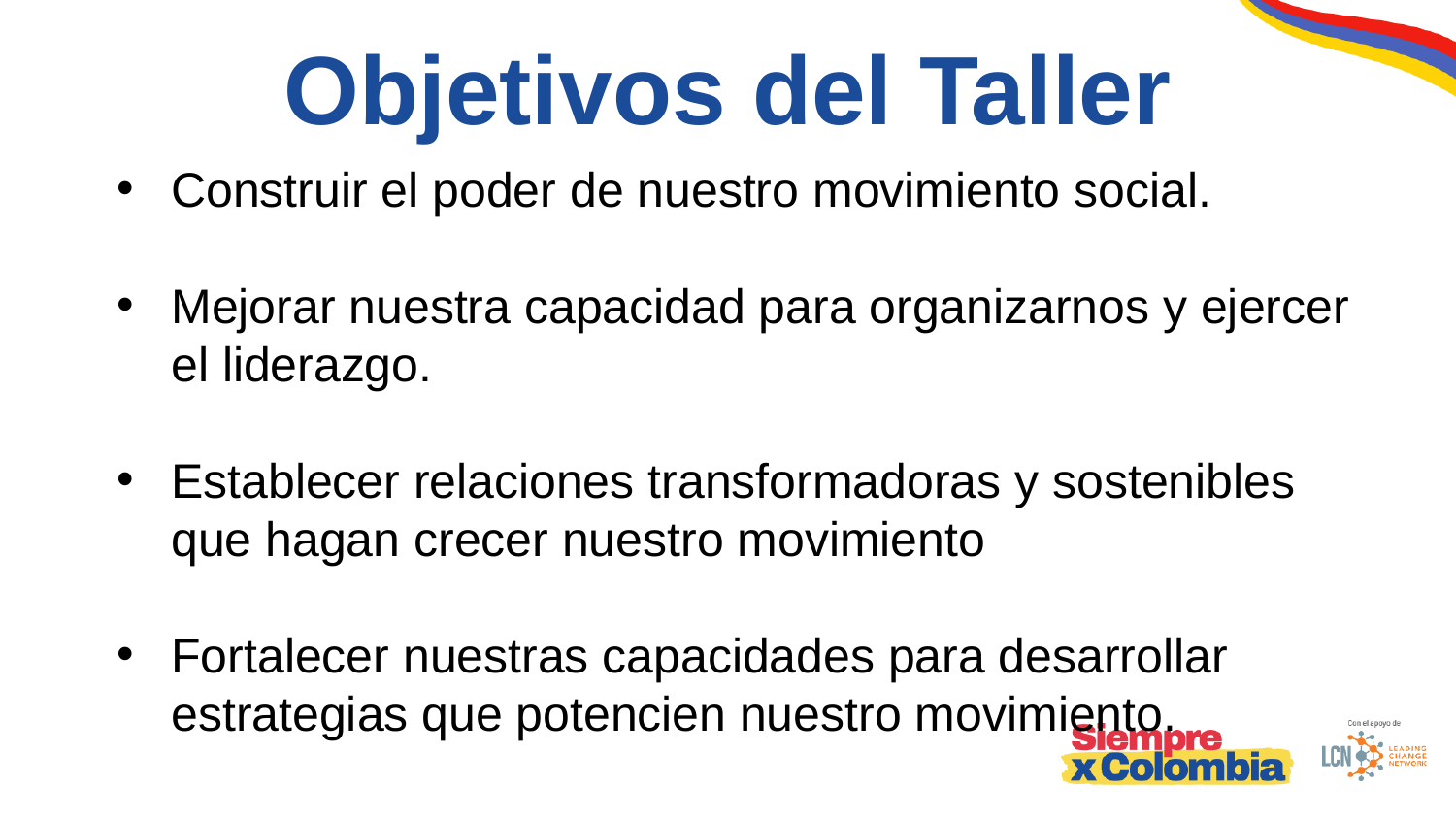

# Objetivos del Taller
Construir el poder de nuestro movimiento social.

Mejorar nuestra capacidad para organizarnos y ejercer el liderazgo.

Establecer relaciones transformadoras y sostenibles que hagan crecer nuestro movimiento

Fortalecer nuestras capacidades para desarrollar estrategias que potencien nuestro movimiento.